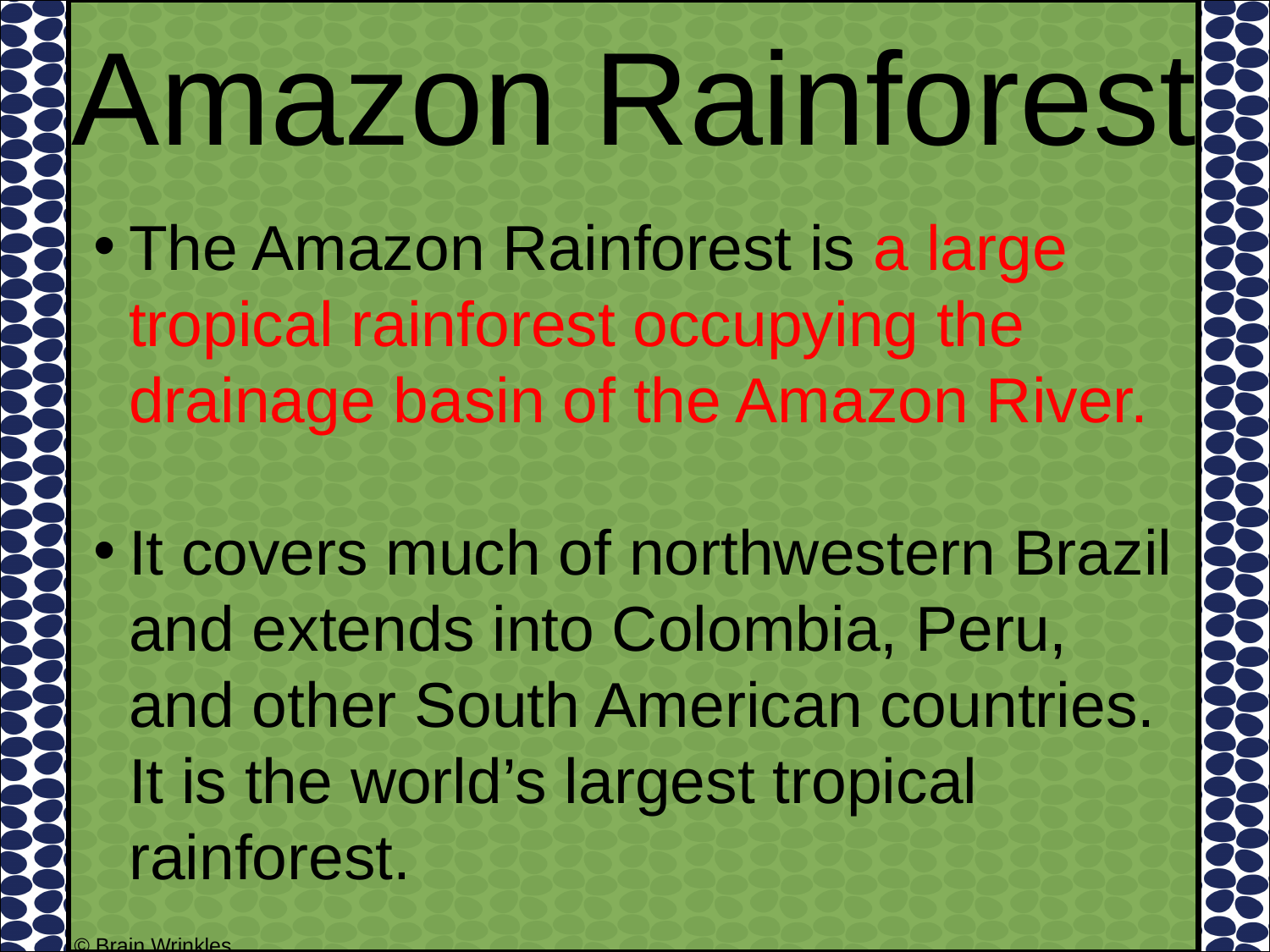

Amazon Rainforest
The Amazon Rainforest is a large tropical rainforest occupying the drainage basin of the Amazon River.

It covers much of northwestern Brazil and extends into Colombia, Peru, and other South American countries. It is the world’s largest tropical rainforest.

© Brain Wrinkles